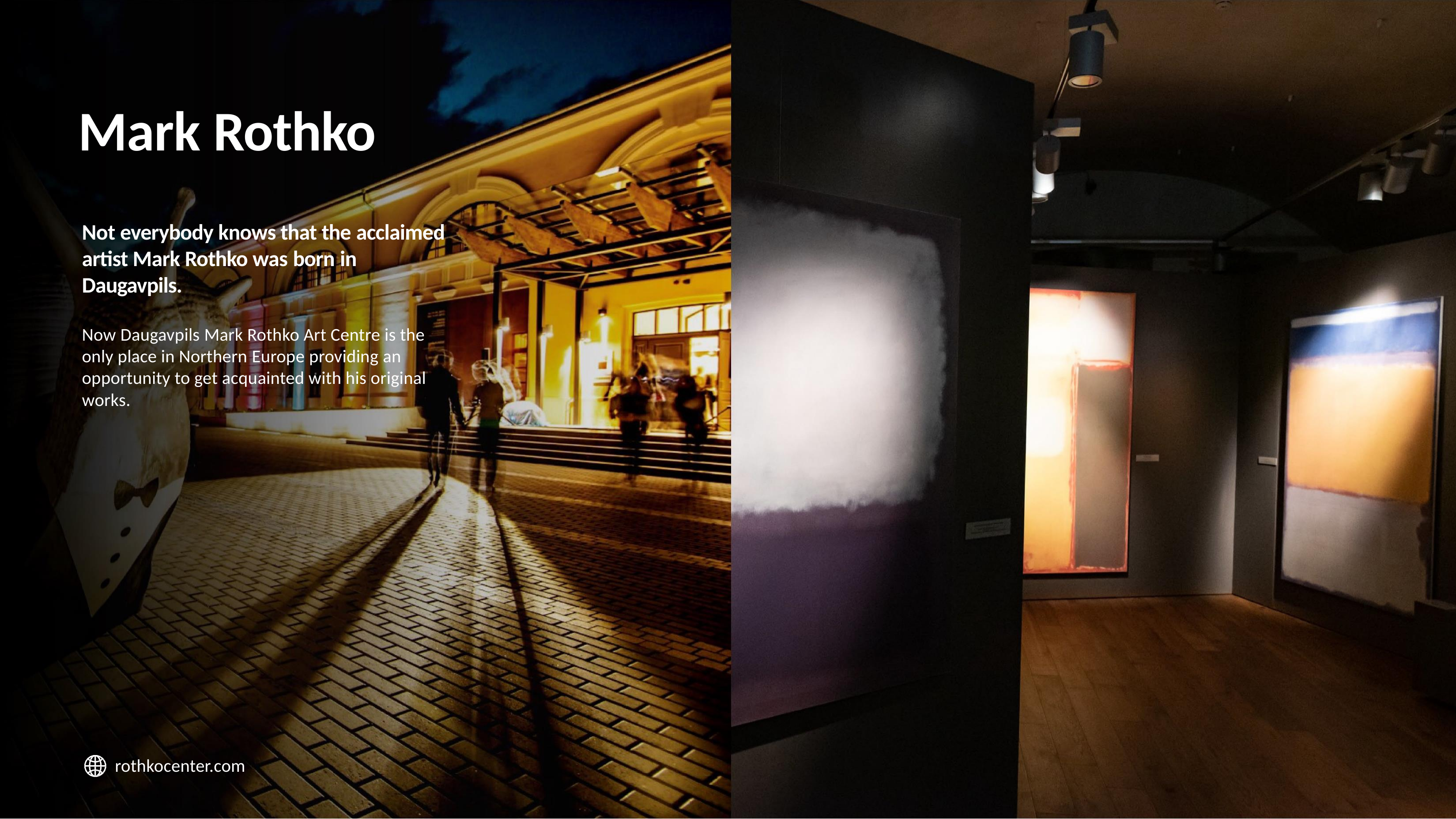

# Mark Rothko
Not everybody knows that the acclaimed artist Mark Rothko was born in Daugavpils.

Now Daugavpils Mark Rothko Art Centre is the only place in Northern Europe providing an opportunity to get acquainted with his original works.
rothkocenter.com